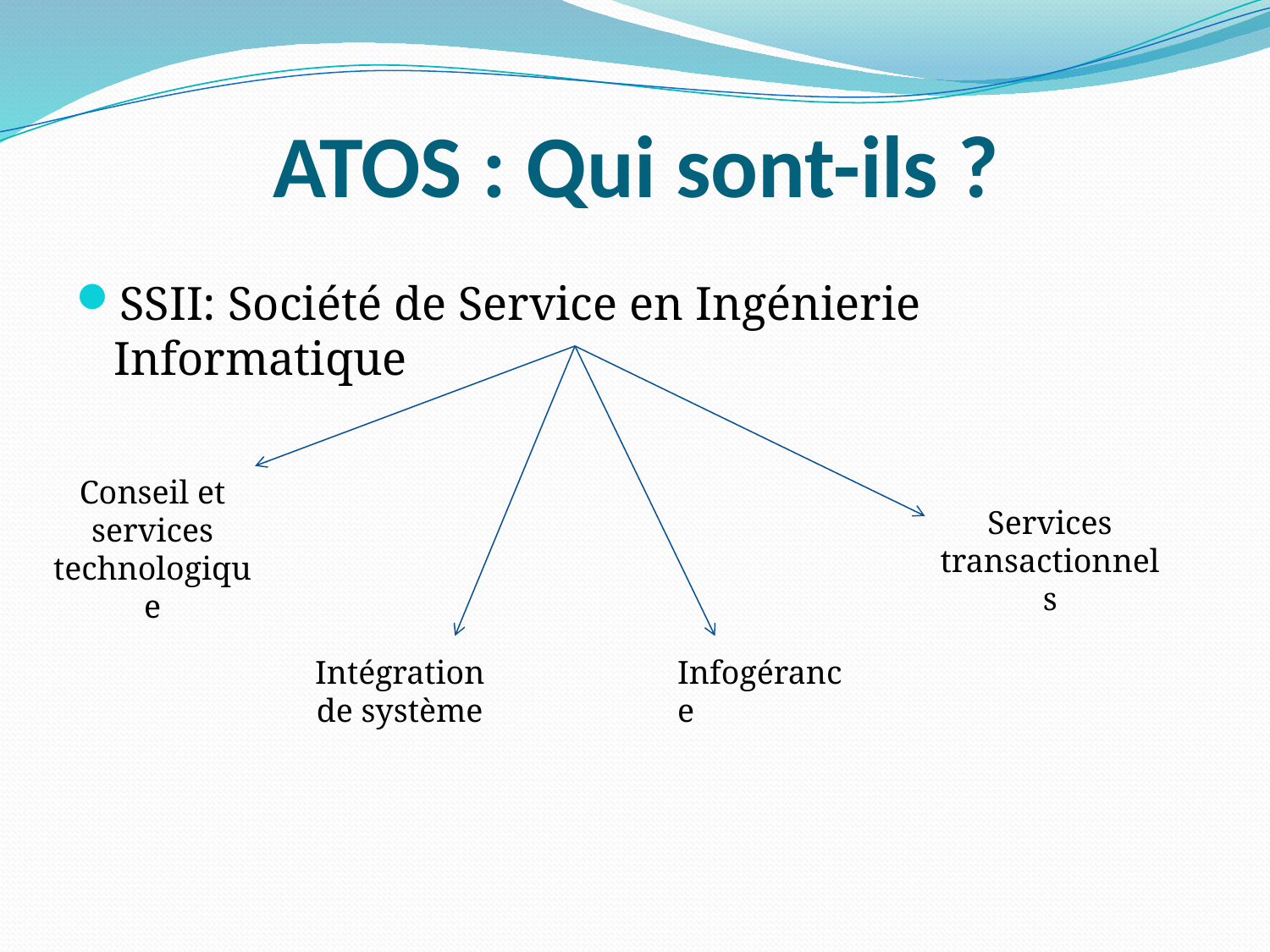

# ATOS : Qui sont-ils ?
SSII: Société de Service en Ingénierie Informatique

Conseil et services technologique
Services transactionnels
Intégration de système
Infogérance